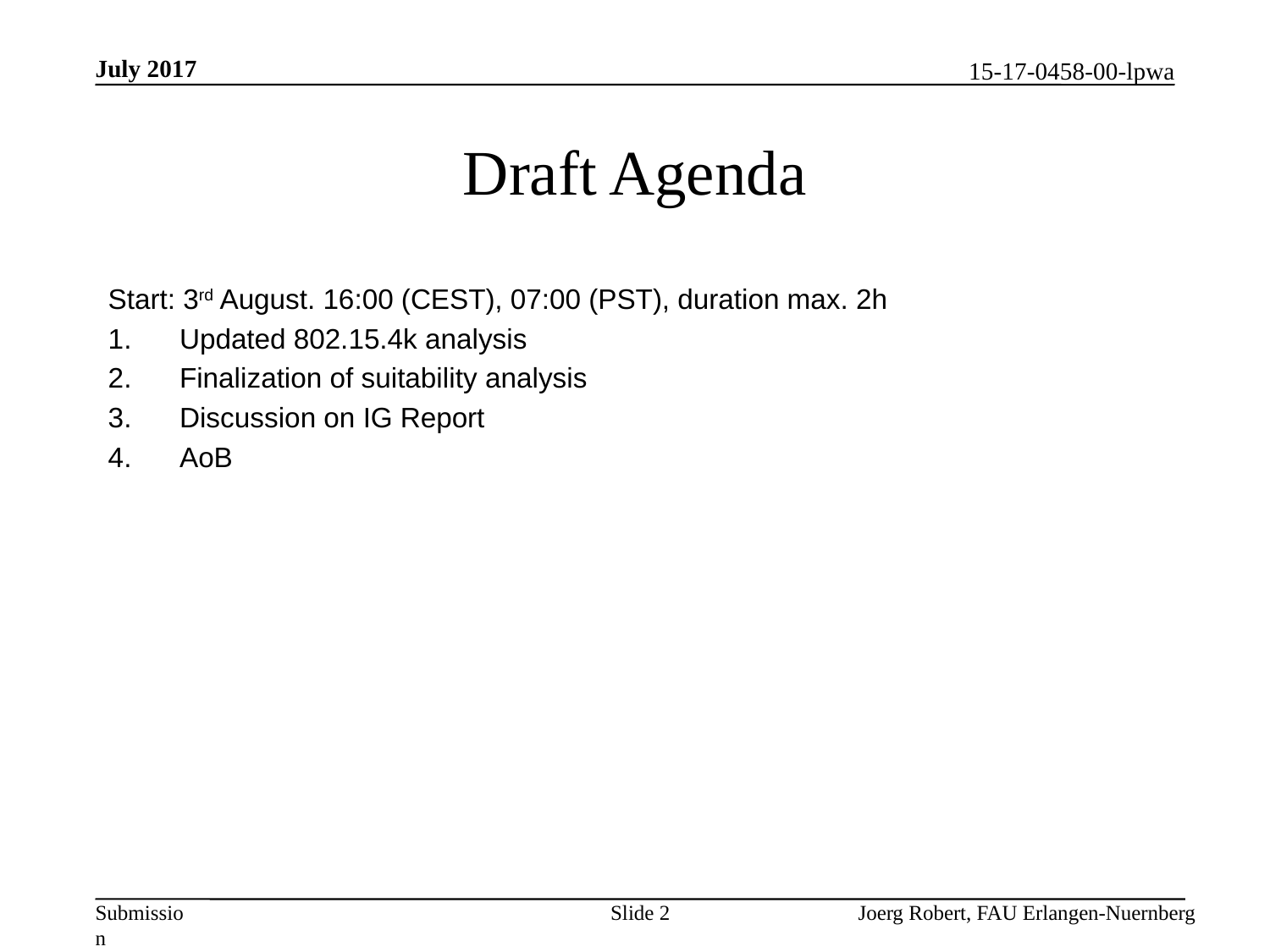

July 2017
# Draft Agenda
Start: 3rd August. 16:00 (CEST), 07:00 (PST), duration max. 2h
Updated 802.15.4k analysis
Finalization of suitability analysis
Discussion on IG Report
AoB
Slide 2
Joerg Robert, FAU Erlangen-Nuernberg